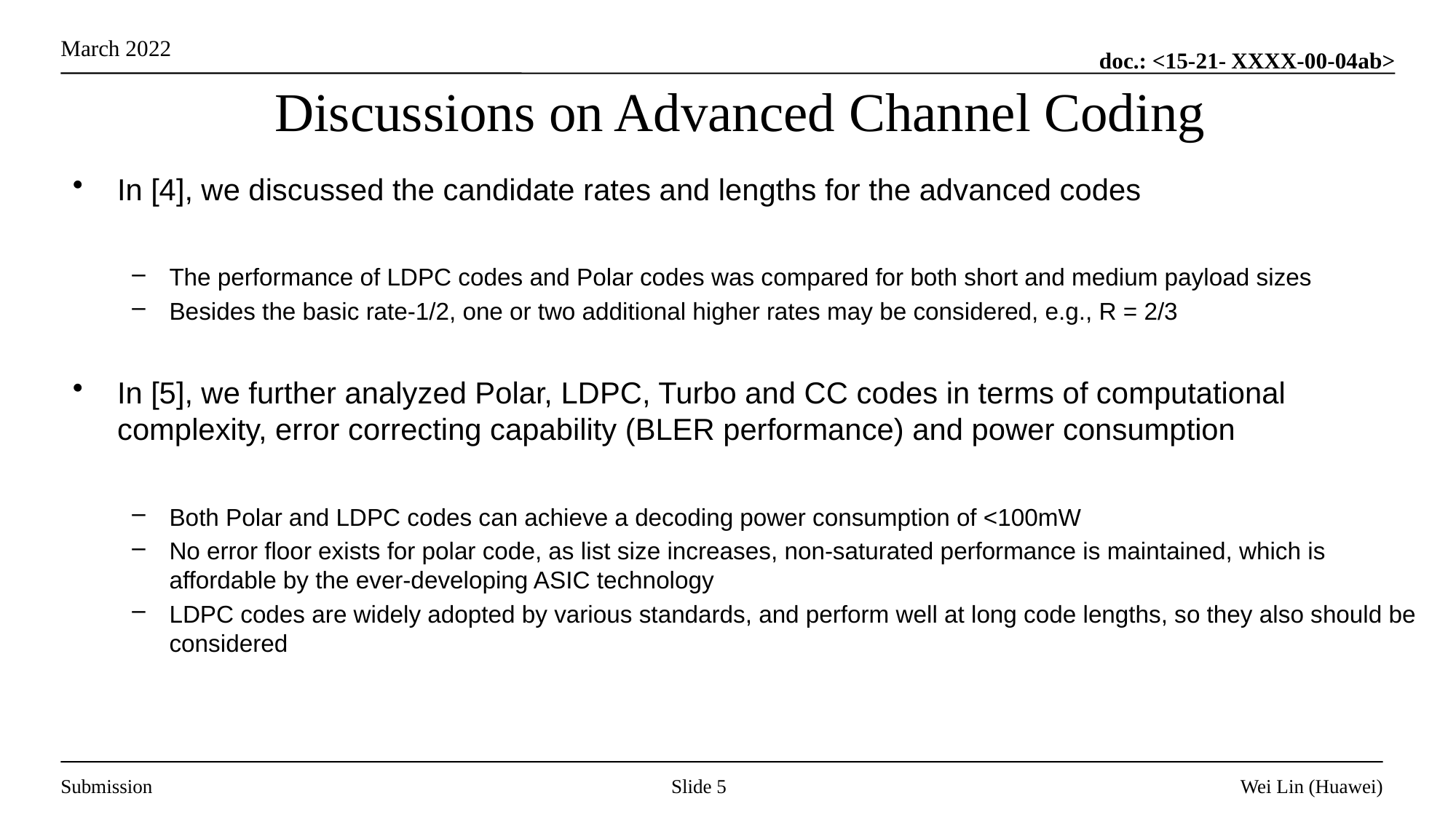

# Discussions on Advanced Channel Coding
In [4], we discussed the candidate rates and lengths for the advanced codes

The performance of LDPC codes and Polar codes was compared for both short and medium payload sizes
Besides the basic rate-1/2, one or two additional higher rates may be considered, e.g., R = 2/3

In [5], we further analyzed Polar, LDPC, Turbo and CC codes in terms of computational complexity, error correcting capability (BLER performance) and power consumption

Both Polar and LDPC codes can achieve a decoding power consumption of <100mW
No error floor exists for polar code, as list size increases, non-saturated performance is maintained, which is affordable by the ever-developing ASIC technology
LDPC codes are widely adopted by various standards, and perform well at long code lengths, so they also should be considered